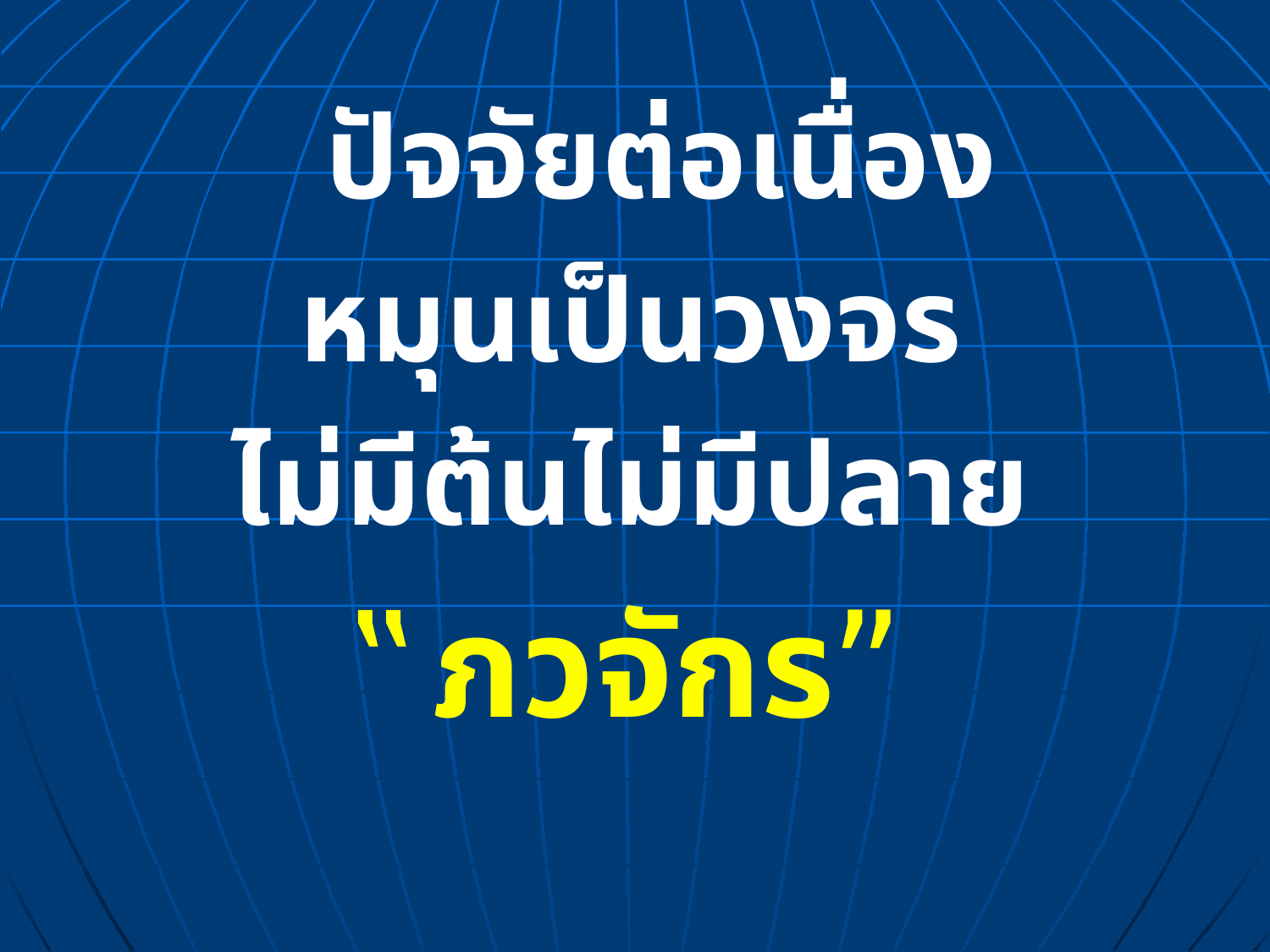

ปัจจัยต่อเนื่อง
หมุนเป็นวงจร
ไม่มีต้นไม่มีปลาย
“ภวจักร”